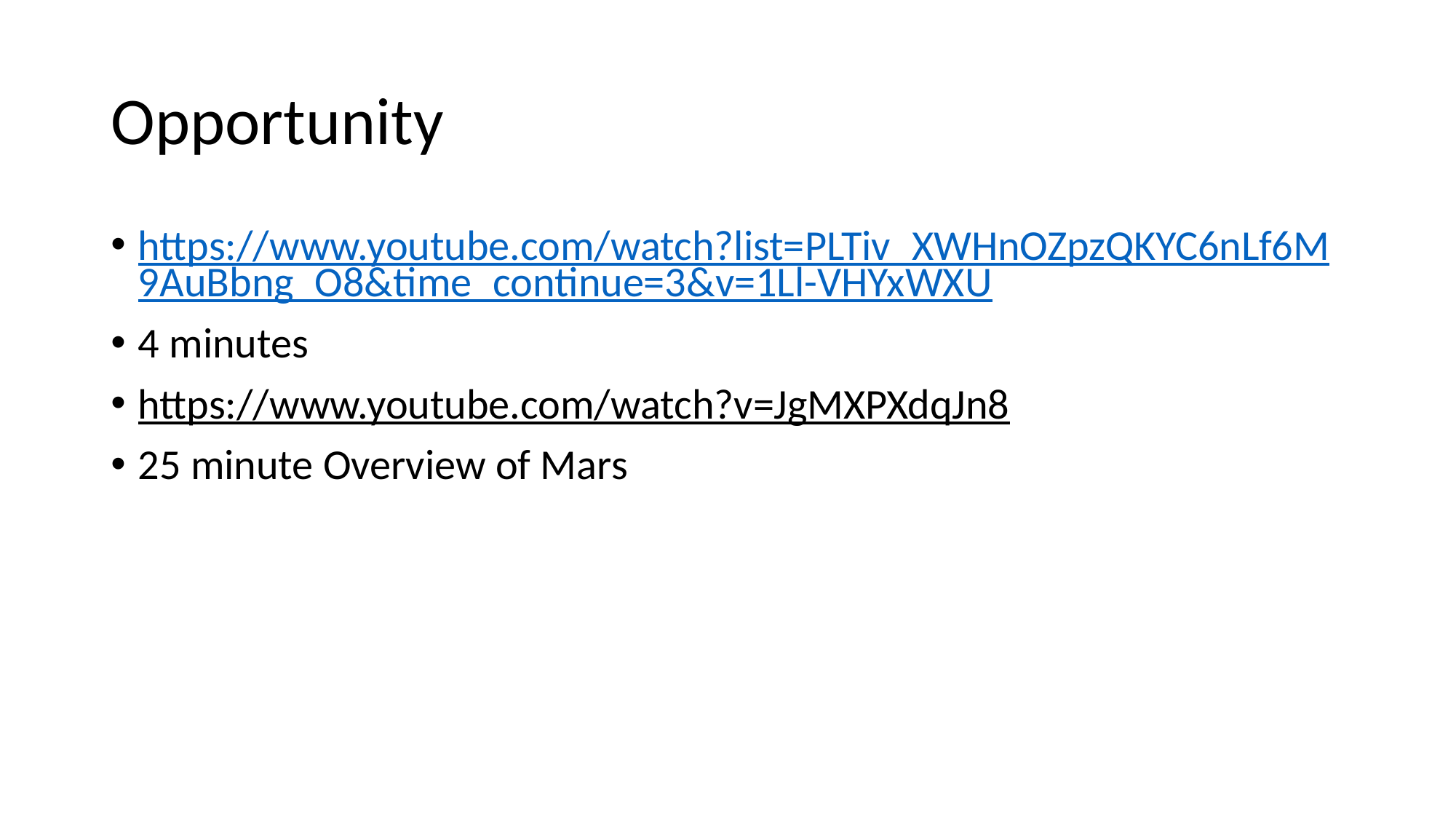

# Opportunity
https://www.youtube.com/watch?list=PLTiv_XWHnOZpzQKYC6nLf6M9AuBbng_O8&time_continue=3&v=1Ll-VHYxWXU
4 minutes
https://www.youtube.com/watch?v=JgMXPXdqJn8
25 minute Overview of Mars